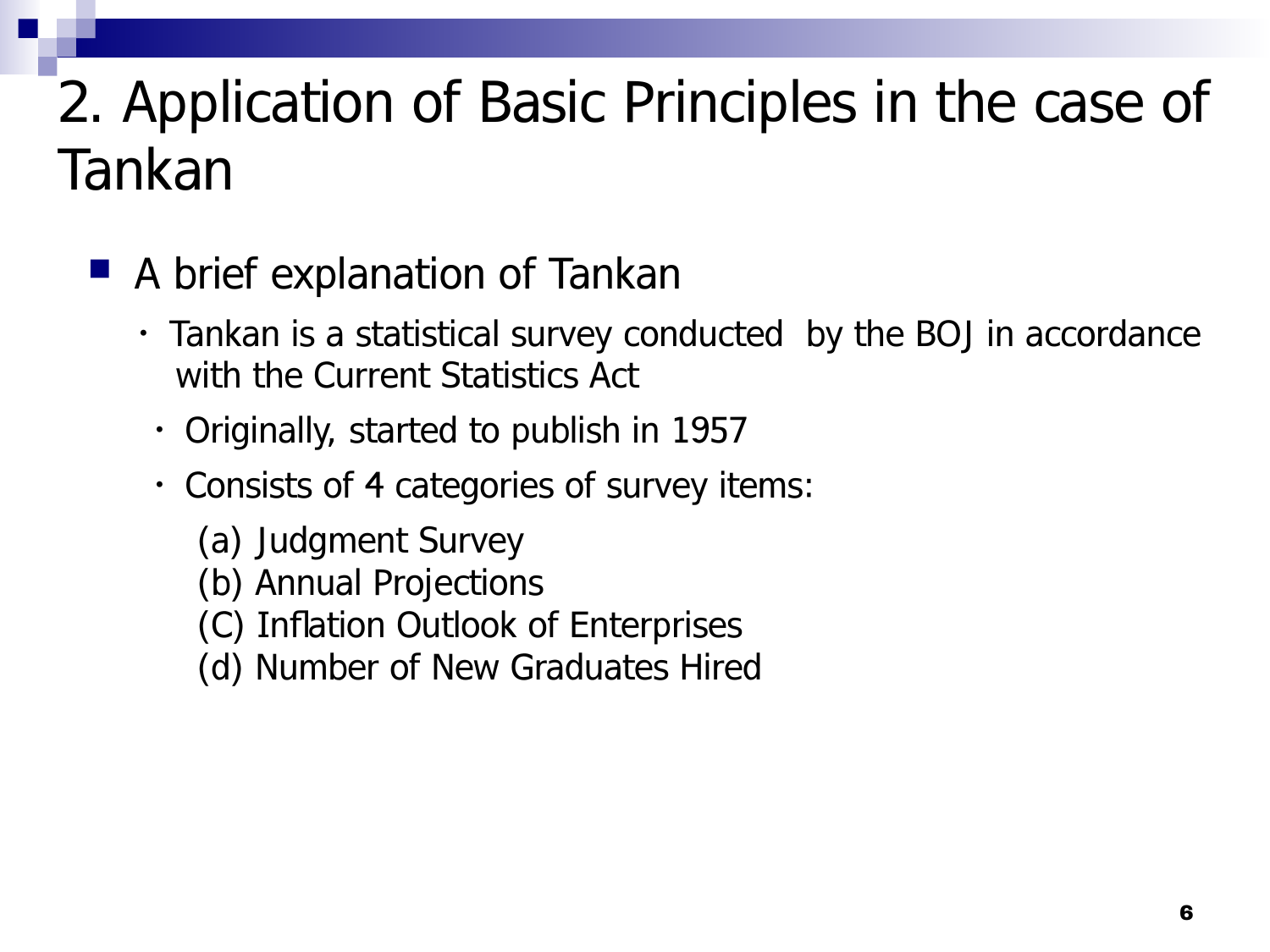

# 2. Application of Basic Principles in the case of Tankan
A brief explanation of Tankan
     ･ Tankan is a statistical survey conducted  by the BOJ in accordance
        with the Current Statistics Act
     ･ Originally, started to publish in 1957
     ･ Consists of 4 categories of survey items:
          (a) Judgment Survey
          (b) Annual Projections
          (C) Inflation Outlook of Enterprises
          (d) Number of New Graduates Hired

6